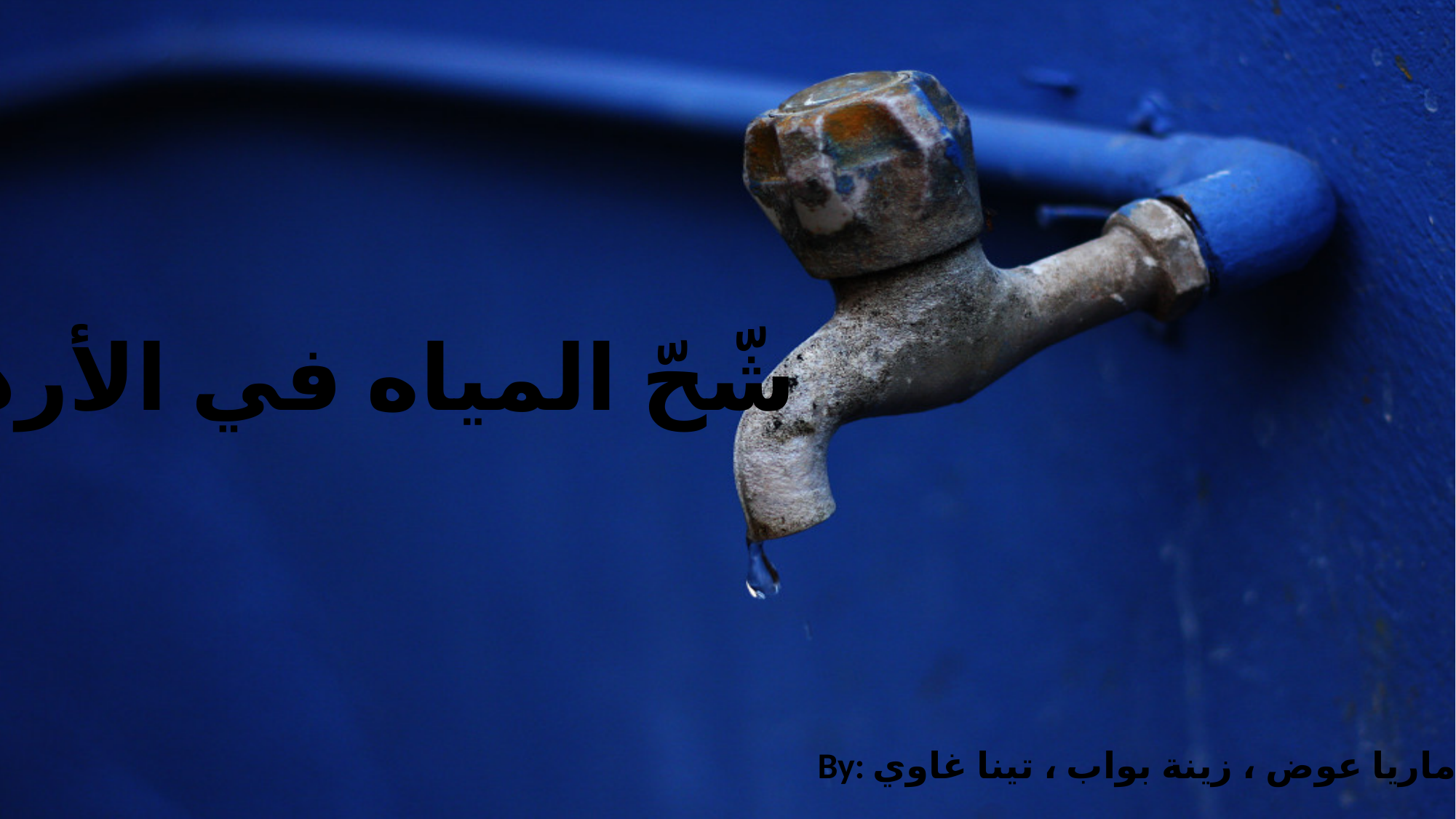

# شّحّ المياه في الأردن
By: ماريا عوض ، زينة بواب ، تينا غاوي